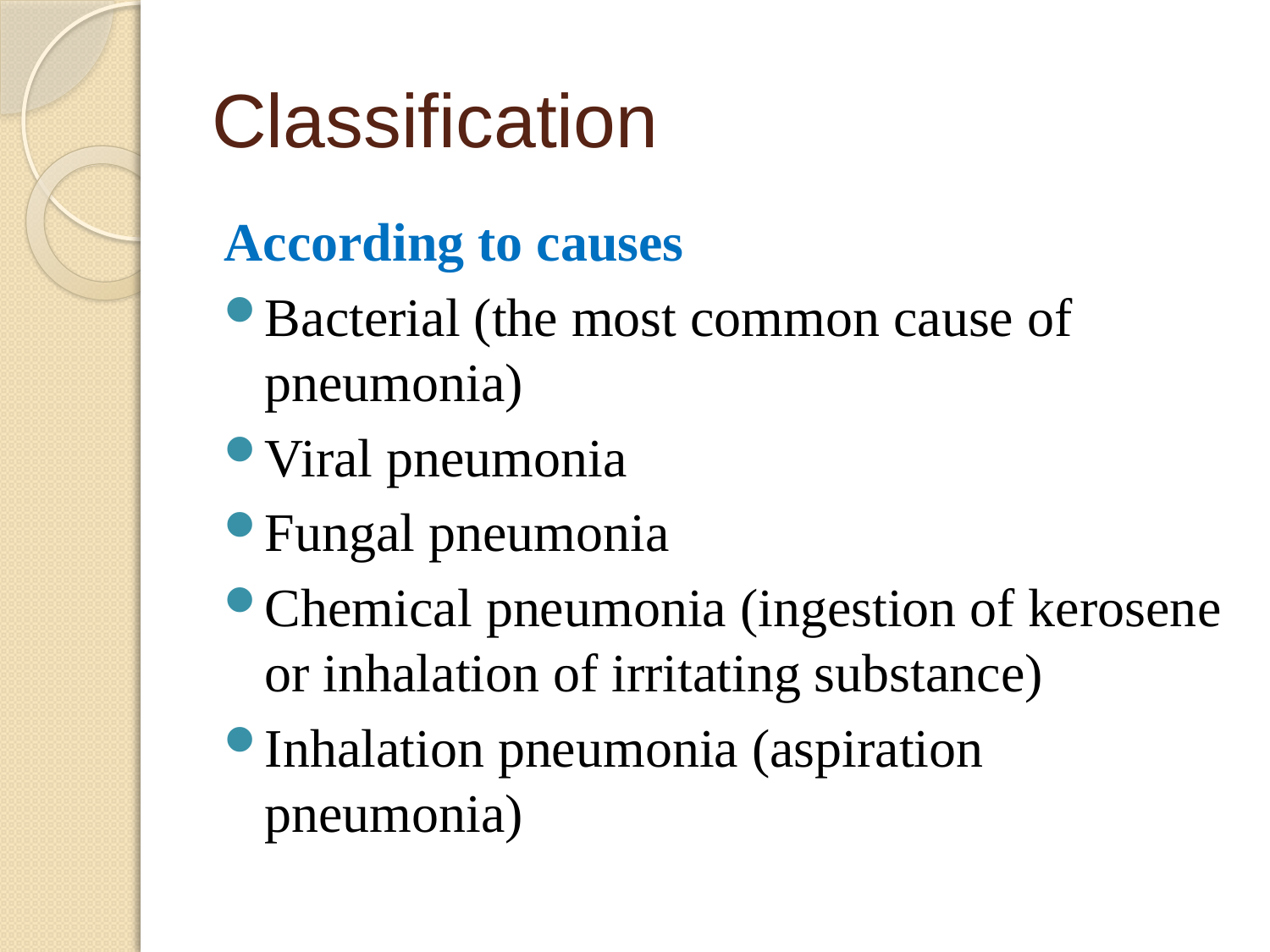

# Classification
According to causes
Bacterial (the most common cause of pneumonia)
Viral pneumonia
Fungal pneumonia
Chemical pneumonia (ingestion of kerosene or inhalation of irritating substance)
Inhalation pneumonia (aspiration pneumonia)